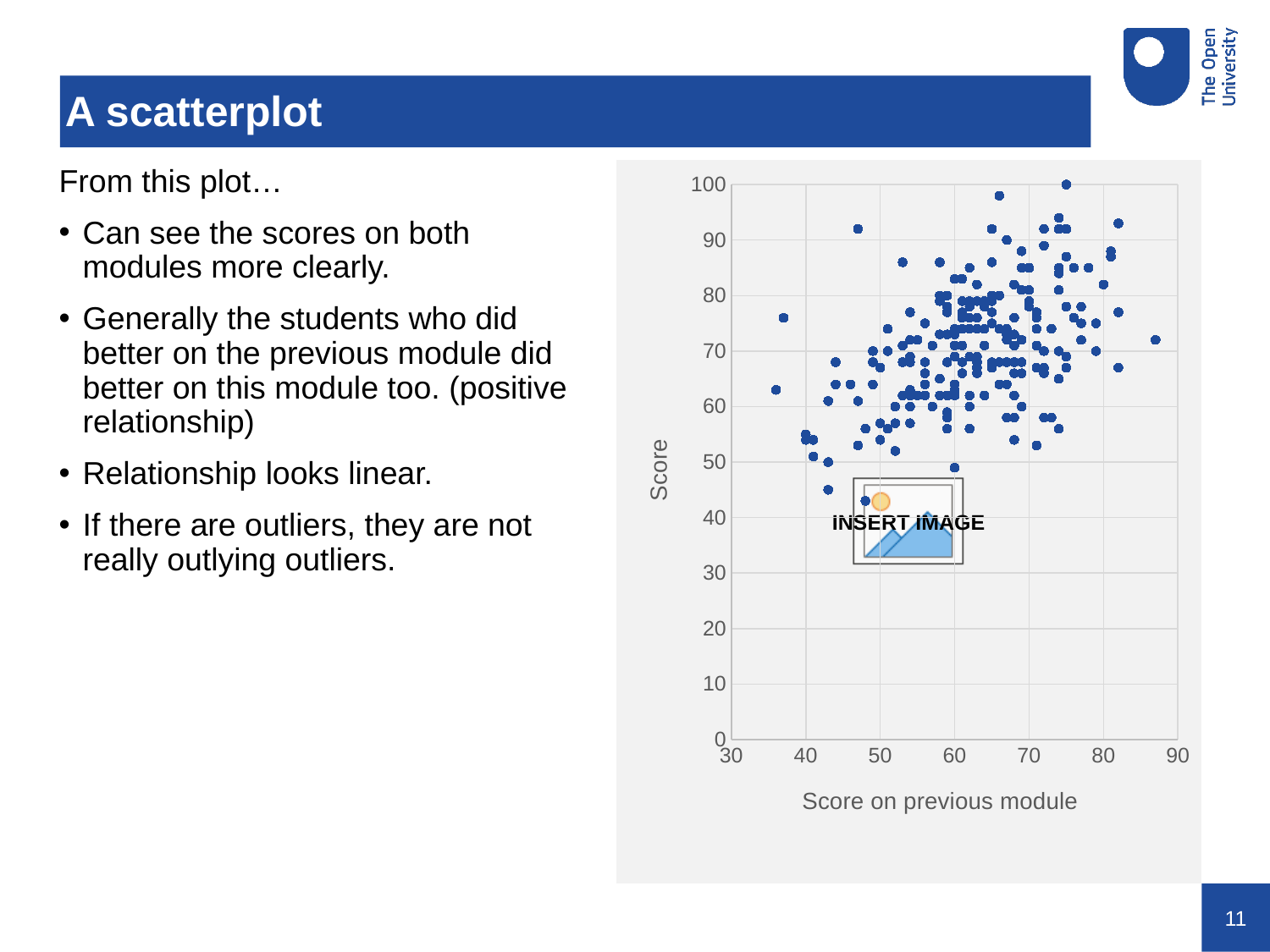

# A scatterplot

From this plot…
Can see the scores on both modules more clearly.
Generally the students who did better on the previous module did better on this module too. (positive relationship)
Relationship looks linear.
If there are outliers, they are not really outlying outliers.

### Chart

| Category | Y-Values |
|---|---|